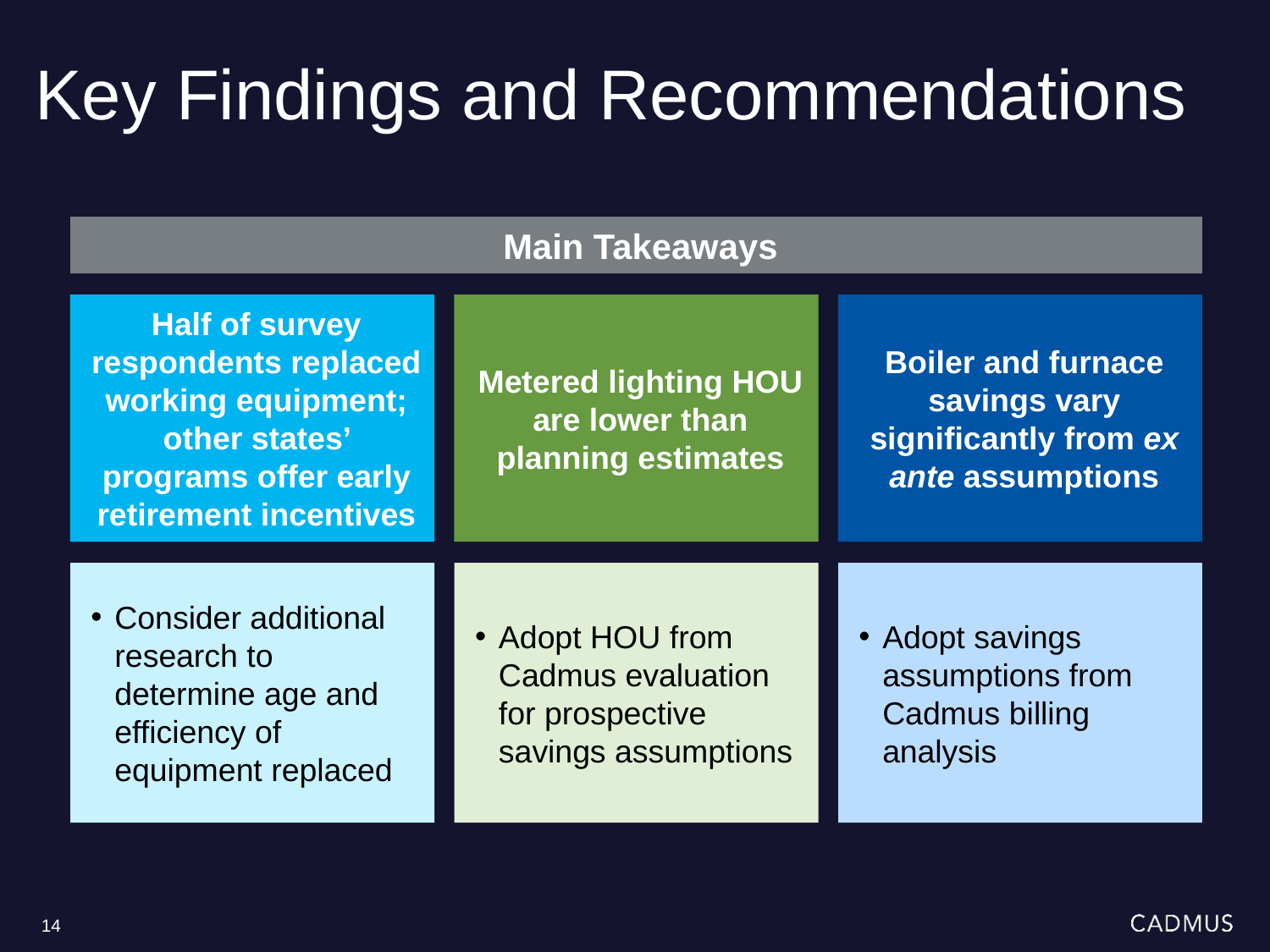

# Key Findings and Recommendations
Main Takeaways
Metered lighting HOU are lower than planning estimates
Half of survey respondents replaced working equipment; other states’ programs offer early retirement incentives
Boiler and furnace savings vary significantly from ex ante assumptions
Adopt HOU from Cadmus evaluation for prospective savings assumptions
Adopt savings assumptions from Cadmus billing analysis
Consider additional research to determine age and efficiency of equipment replaced
14